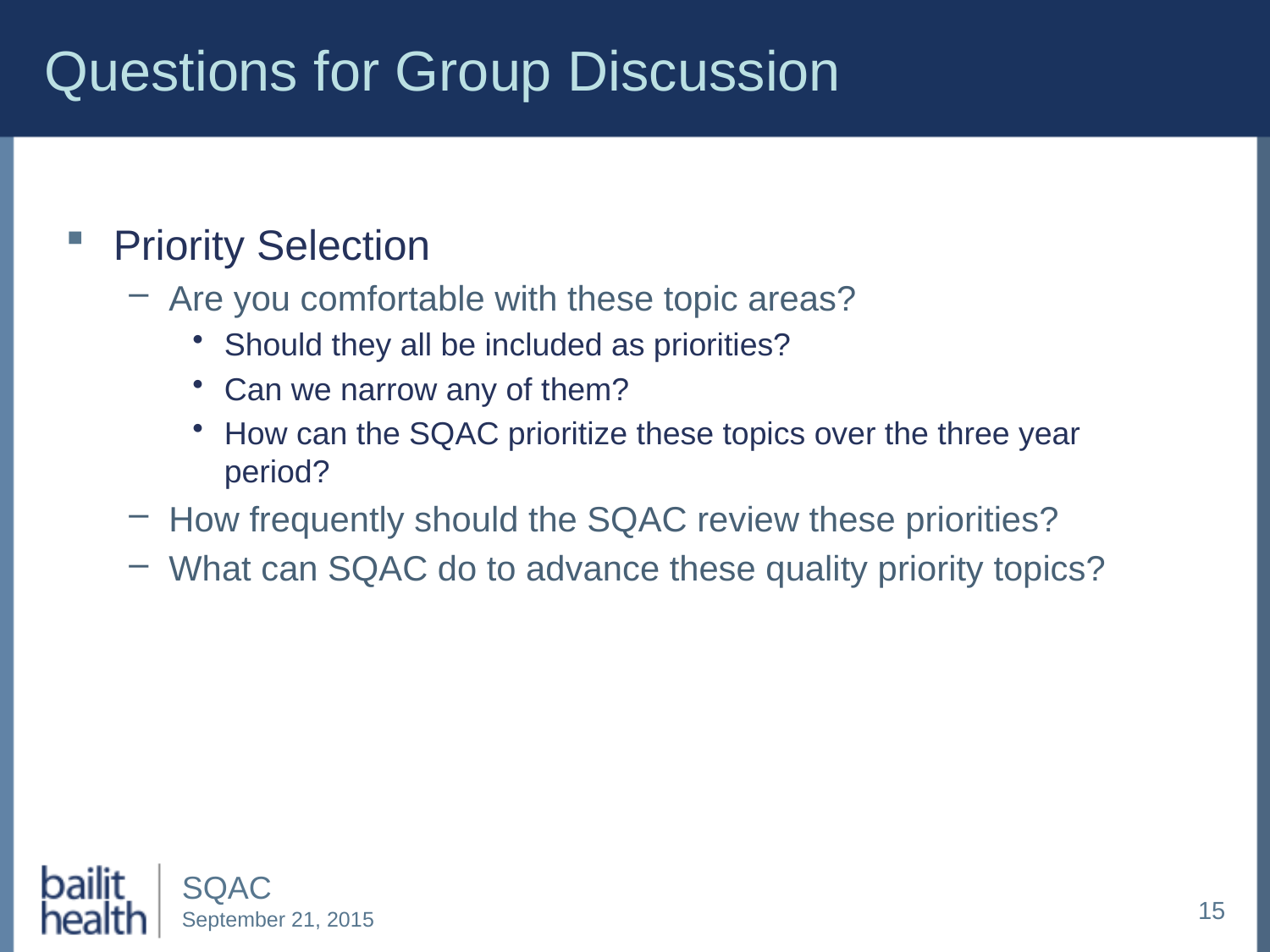

# Questions for Group Discussion
Priority Selection
Are you comfortable with these topic areas?
Should they all be included as priorities?
Can we narrow any of them?
How can the SQAC prioritize these topics over the three year period?
How frequently should the SQAC review these priorities?
What can SQAC do to advance these quality priority topics?

15